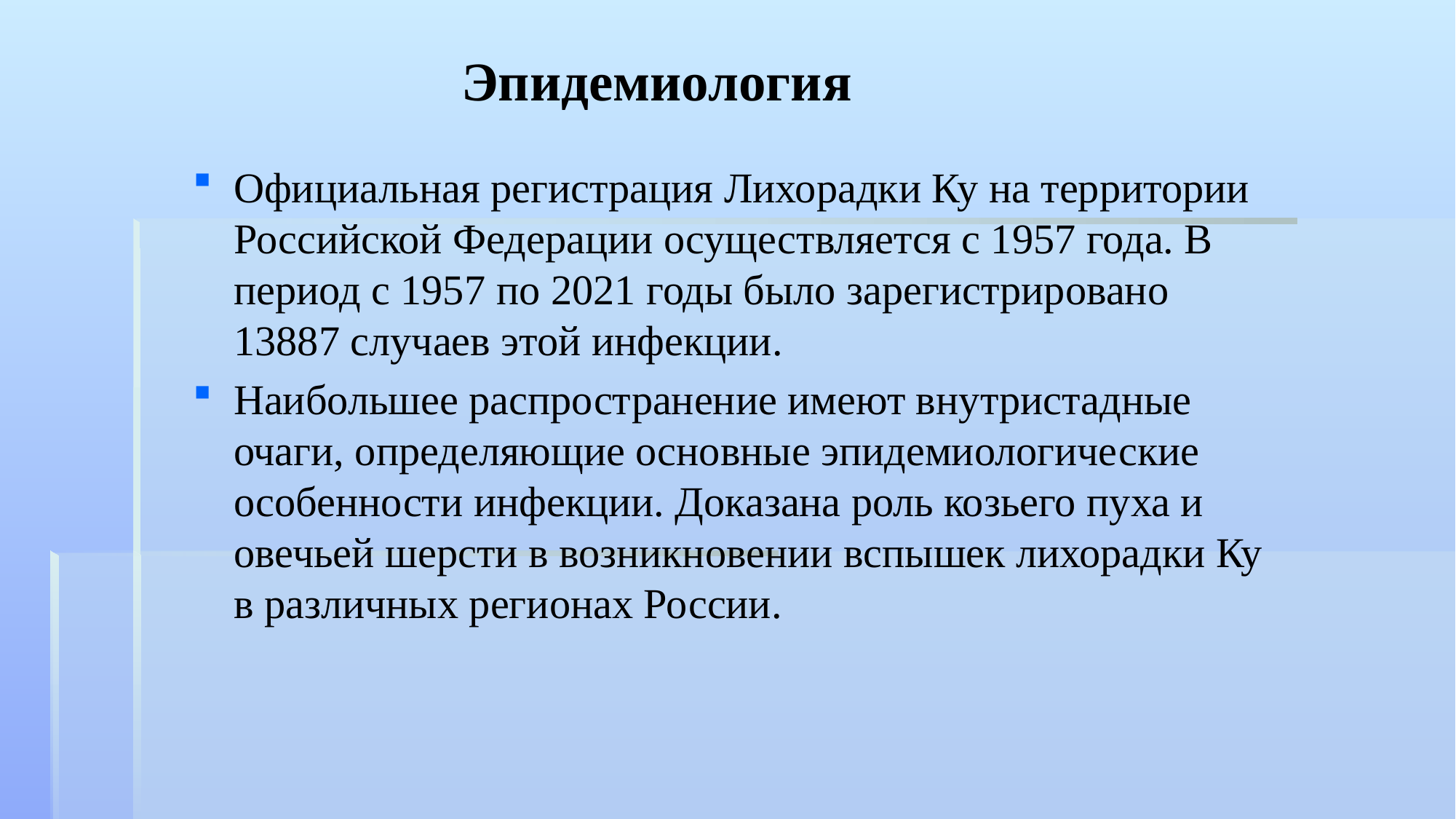

# Эпидемиология
Официальная регистрация Лихорадки Ку на территории Российской Федерации осуществляется с 1957 года. В период с 1957 по 2021 годы было зарегистрировано 13887 случаев этой инфекции.
Наибольшее распространение имеют внутристадные очаги, определяющие основные эпидемиологические особенности инфекции. Доказана роль козьего пуха и овечьей шерсти в возникновении вспышек лихорадки Ку в различных регионах России.